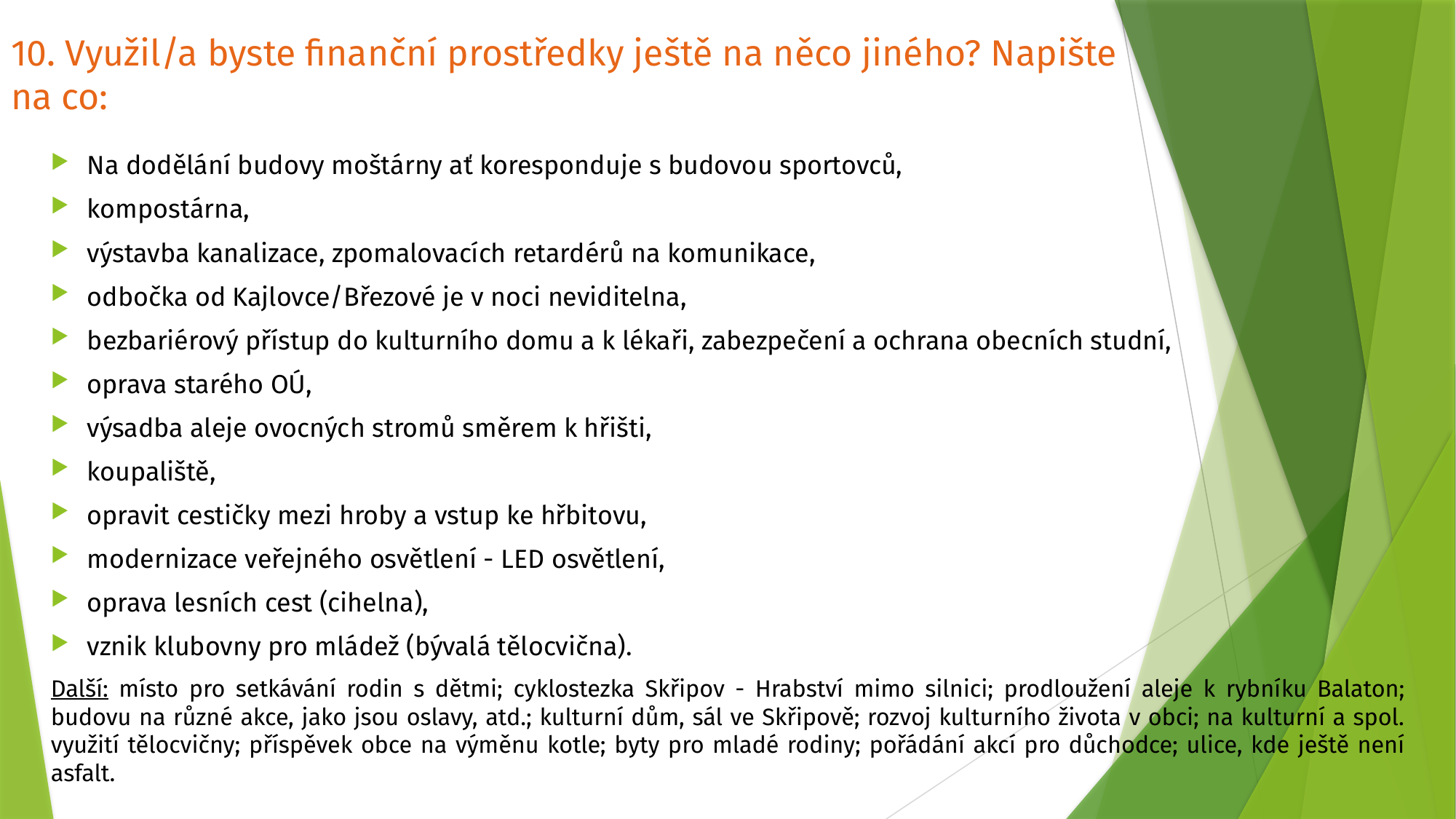

# 10. Využil/a byste finanční prostředky ještě na něco jiného? Napište na co:
Na dodělání budovy moštárny ať koresponduje s budovou sportovců,
kompostárna,
výstavba kanalizace, zpomalovacích retardérů na komunikace,
odbočka od Kajlovce/Březové je v noci neviditelna,
bezbariérový přístup do kulturního domu a k lékaři, zabezpečení a ochrana obecních studní,
oprava starého OÚ,
výsadba aleje ovocných stromů směrem k hřišti,
koupaliště,
opravit cestičky mezi hroby a vstup ke hřbitovu,
modernizace veřejného osvětlení - LED osvětlení,
oprava lesních cest (cihelna),
vznik klubovny pro mládež (bývalá tělocvična).
Další: místo pro setkávání rodin s dětmi; cyklostezka Skřipov - Hrabství mimo silnici; prodloužení aleje k rybníku Balaton; budovu na různé akce, jako jsou oslavy, atd.; kulturní dům, sál ve Skřipově; rozvoj kulturního života v obci; na kulturní a spol. využití tělocvičny; příspěvek obce na výměnu kotle; byty pro mladé rodiny; pořádání akcí pro důchodce; ulice, kde ještě není asfalt.